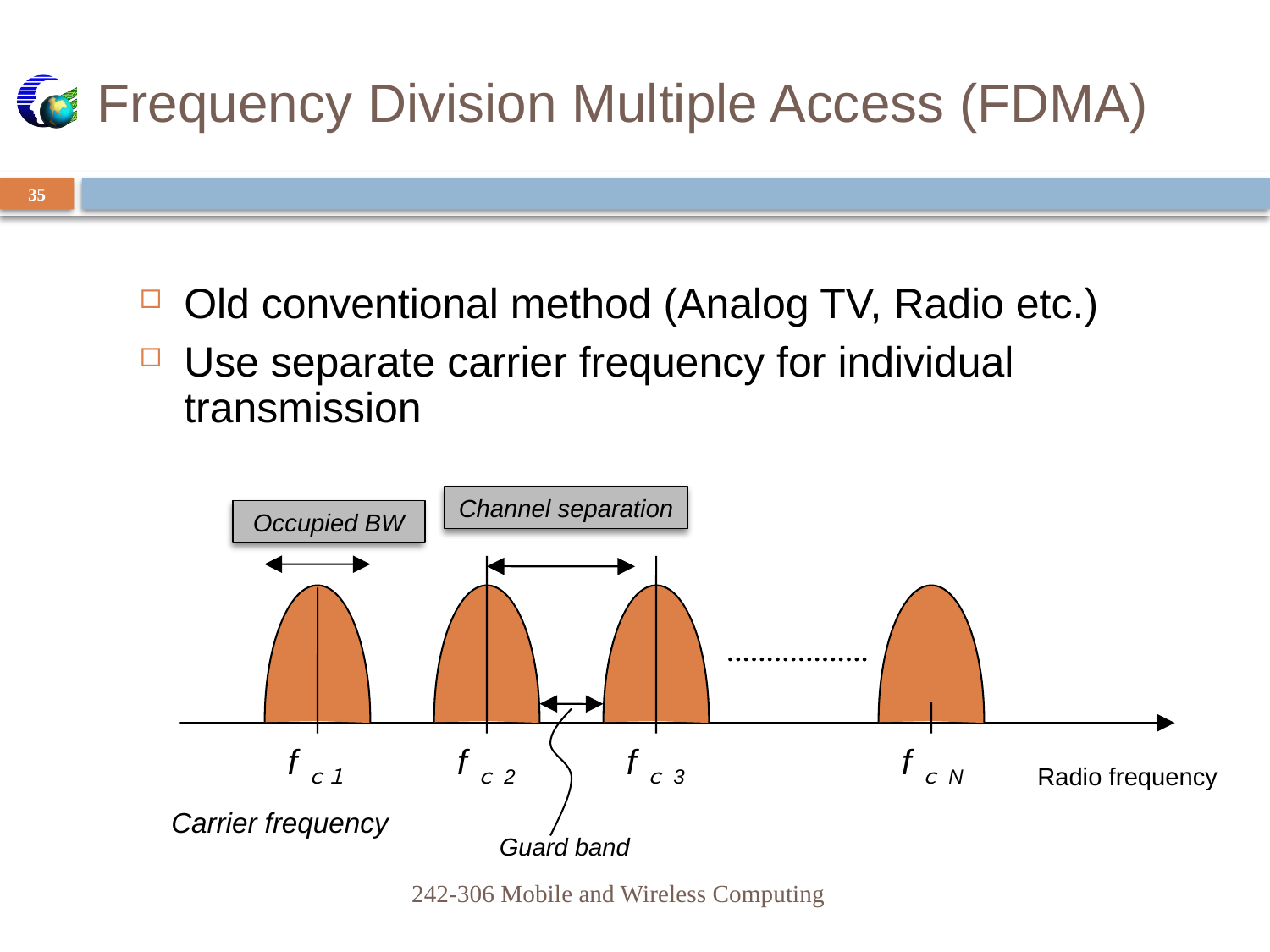

# Frequency Division Multiple Access (FDMA)
35
Old conventional method (Analog TV, Radio etc.)
Use separate carrier frequency for individual transmission
Channel separation
Occupied BW

fｃ１
fｃ2
fｃ3
fｃN
Radio frequency
Carrier frequency
Guard band
242-306 Mobile and Wireless Computing